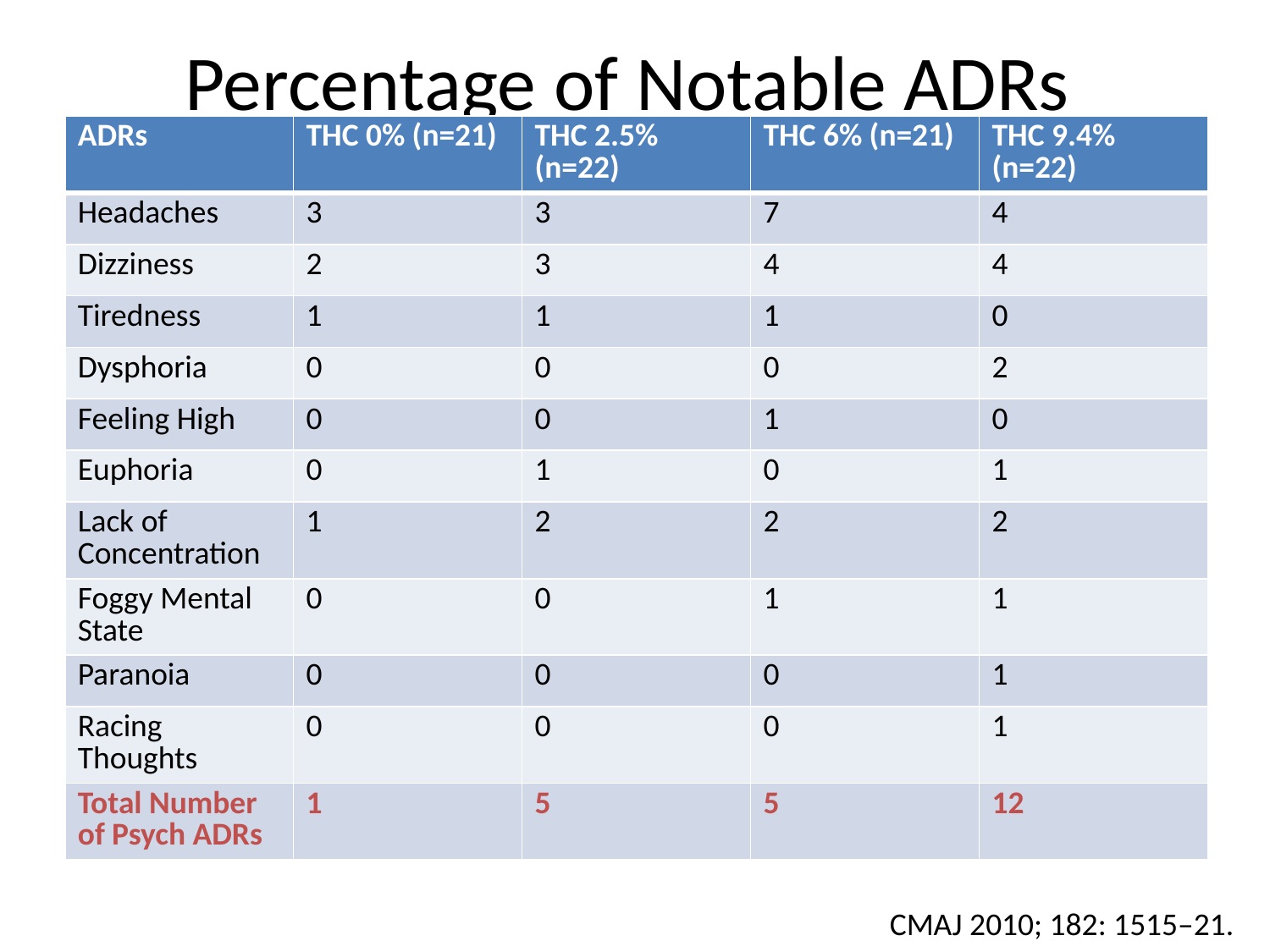

# Percentage of Notable ADRs
| ADRs | THC 0% (n=21) | THC 2.5% (n=22) | THC 6% (n=21) | THC 9.4% (n=22) |
| --- | --- | --- | --- | --- |
| Headaches | 3 | 3 | 7 | 4 |
| Dizziness | 2 | 3 | 4 | 4 |
| Tiredness | 1 | 1 | 1 | 0 |
| Dysphoria | 0 | 0 | 0 | 2 |
| Feeling High | 0 | 0 | 1 | 0 |
| Euphoria | 0 | 1 | 0 | 1 |
| Lack of Concentration | 1 | 2 | 2 | 2 |
| Foggy Mental State | 0 | 0 | 1 | 1 |
| Paranoia | 0 | 0 | 0 | 1 |
| Racing Thoughts | 0 | 0 | 0 | 1 |
| Total Number of Psych ADRs | 1 | 5 | 5 | 12 |
CMAJ 2010; 182: 1515–21.